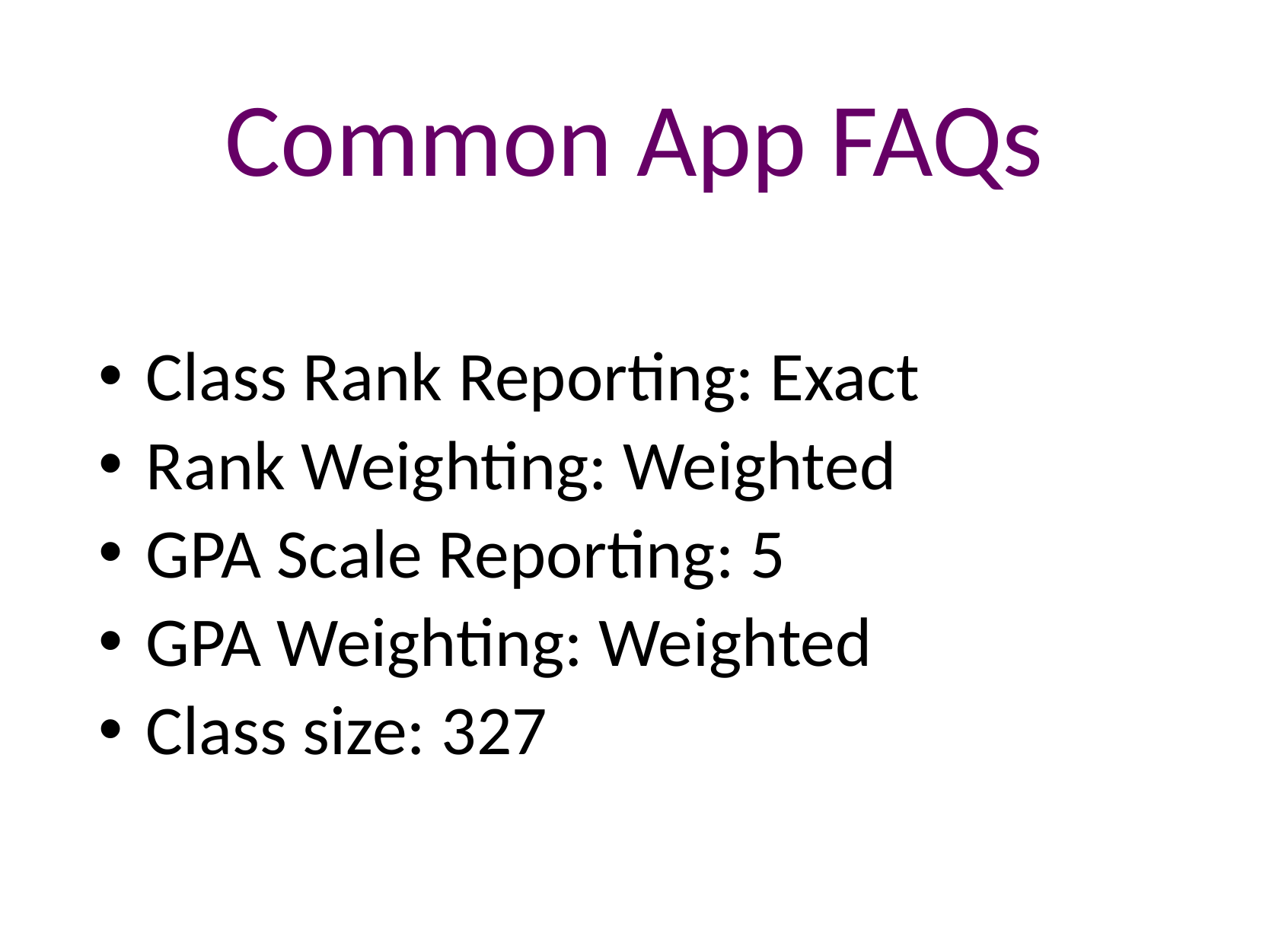

# Common App FAQs

Class Rank Reporting: Exact
Rank Weighting: Weighted
GPA Scale Reporting: 5
GPA Weighting: Weighted
Class size: 327